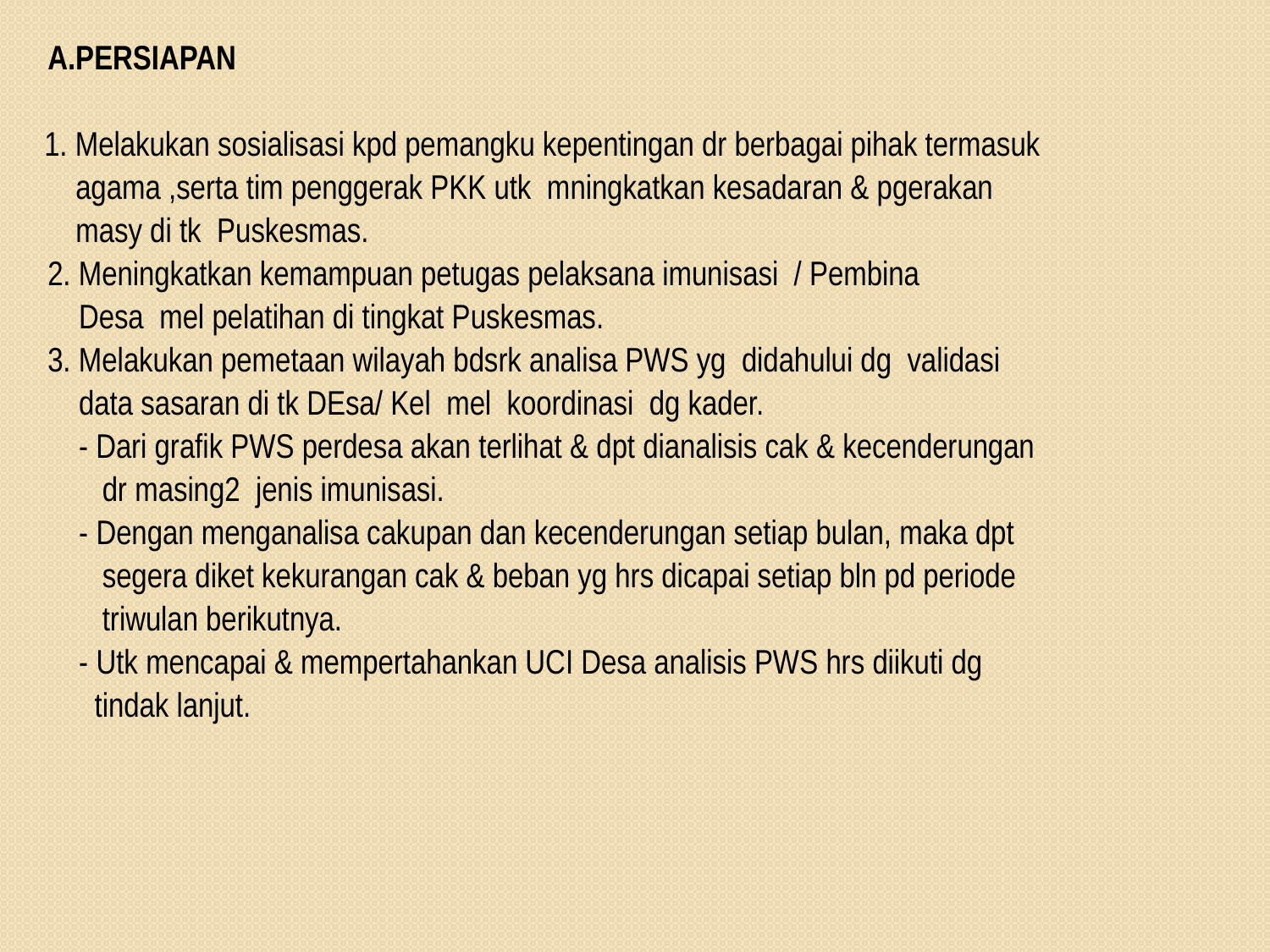

A.PERSIAPAN

1. Melakukan sosialisasi kpd pemangku kepentingan dr berbagai pihak termasuk
    agama ,serta tim penggerak PKK utk  mningkatkan kesadaran & pgerakan
    masy di tk  Puskesmas.
2. Meningkatkan kemampuan petugas pelaksana imunisasi  / Pembina
    Desa  mel pelatihan di tingkat Puskesmas.
3. Melakukan pemetaan wilayah bdsrk analisa PWS yg  didahului dg  validasi
    data sasaran di tk DEsa/ Kel  mel  koordinasi  dg kader.
    - Dari grafik PWS perdesa akan terlihat & dpt dianalisis cak & kecenderungan
       dr masing2  jenis imunisasi.
    - Dengan menganalisa cakupan dan kecenderungan setiap bulan, maka dpt
       segera diket kekurangan cak & beban yg hrs dicapai setiap bln pd periode
       triwulan berikutnya.
    - Utk mencapai & mempertahankan UCI Desa analisis PWS hrs diikuti dg
      tindak lanjut.